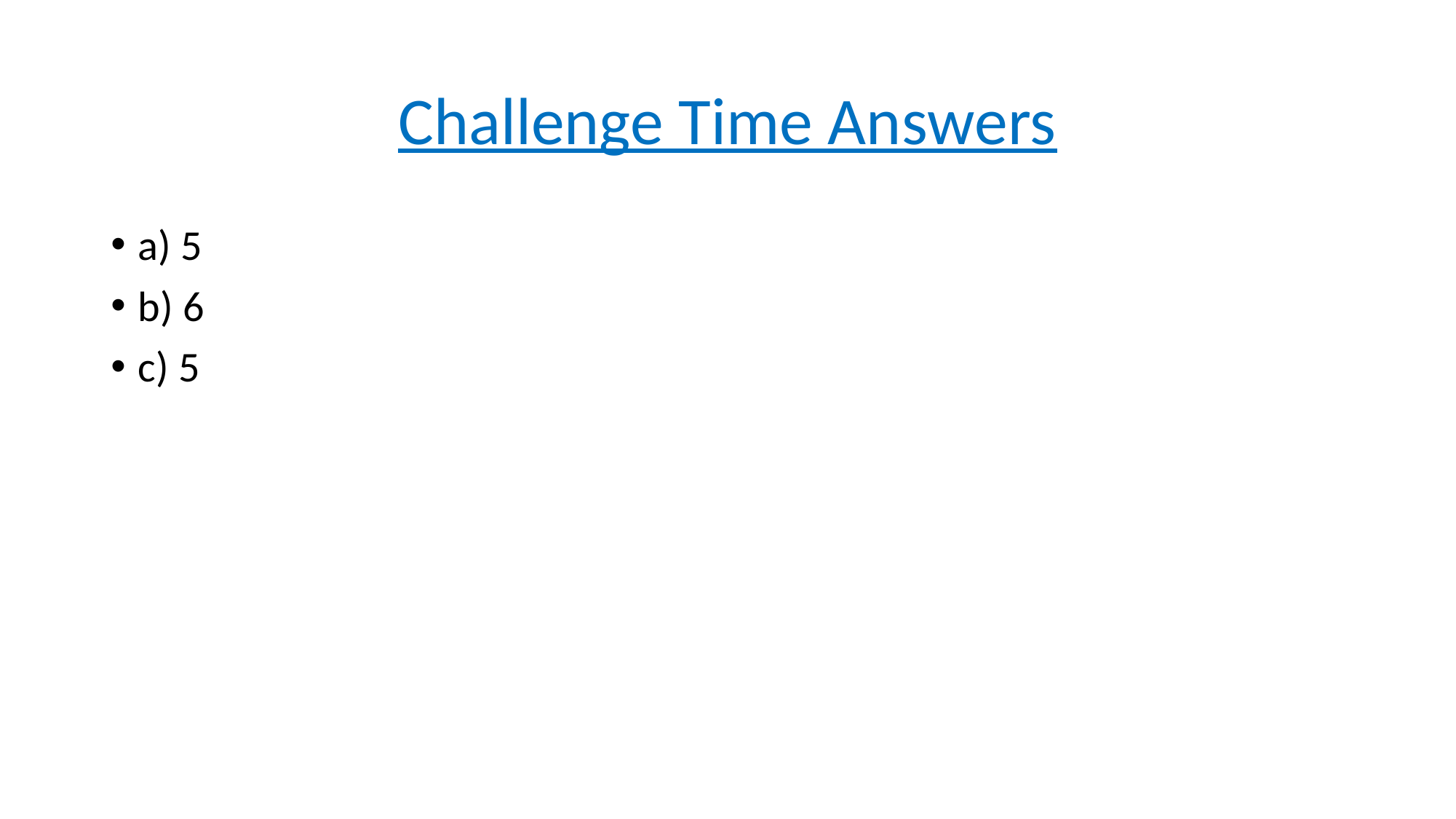

# Challenge Time Answers
a) 5
b) 6
c) 5